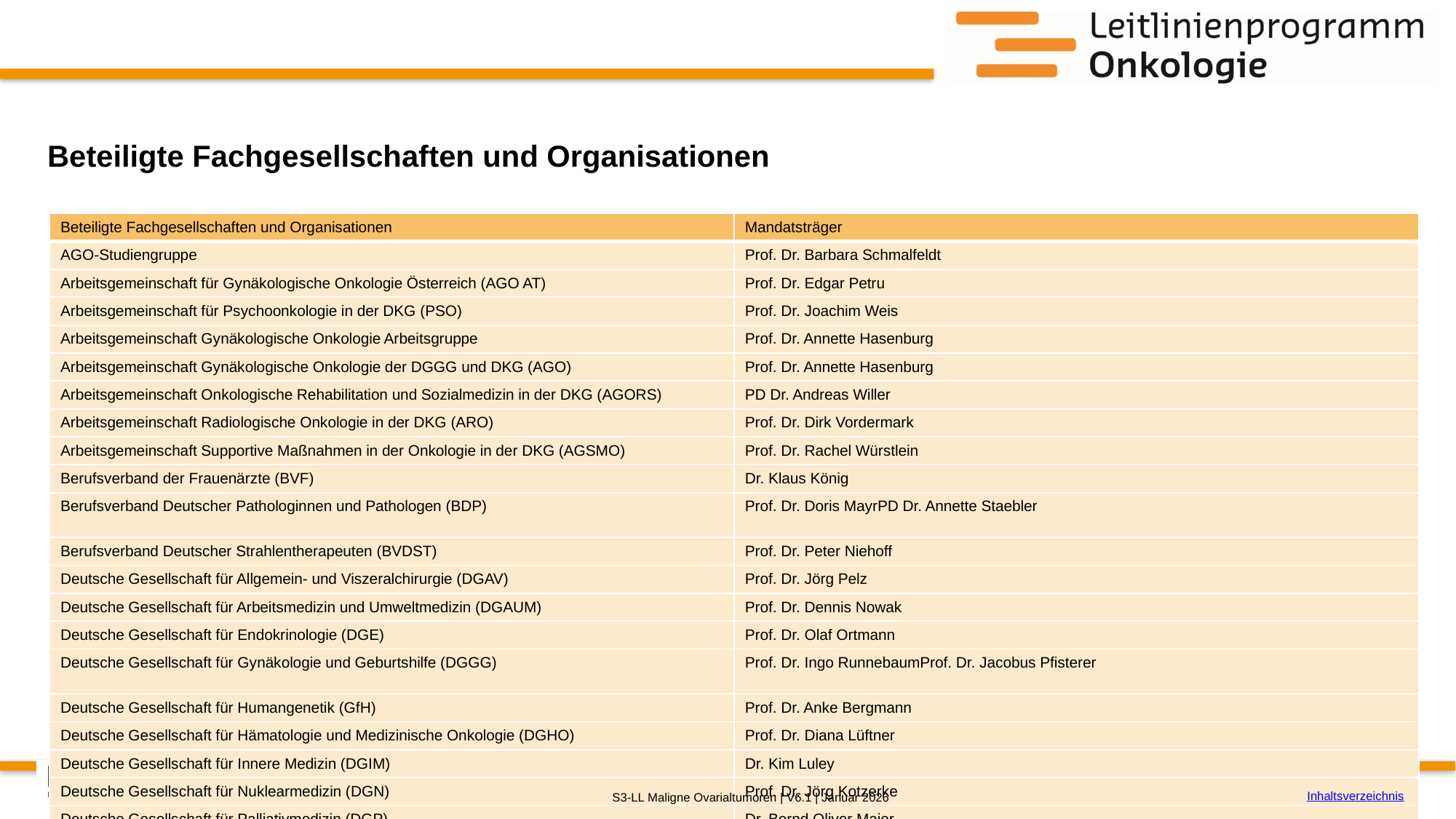

# Beteiligte Fachgesellschaften und Organisationen
| Beteiligte Fachgesellschaften und Organisationen | Mandatsträger |
| --- | --- |
| AGO-Studiengruppe | Prof. Dr. Barbara Schmalfeldt |
| Arbeitsgemeinschaft für Gynäkologische Onkologie Österreich (AGO AT) | Prof. Dr. Edgar Petru |
| Arbeitsgemeinschaft für Psychoonkologie in der DKG (PSO) | Prof. Dr. Joachim Weis |
| Arbeitsgemeinschaft Gynäkologische Onkologie Arbeitsgruppe | Prof. Dr. Annette Hasenburg |
| Arbeitsgemeinschaft Gynäkologische Onkologie der DGGG und DKG (AGO) | Prof. Dr. Annette Hasenburg |
| Arbeitsgemeinschaft Onkologische Rehabilitation und Sozialmedizin in der DKG (AGORS) | PD Dr. Andreas Willer |
| Arbeitsgemeinschaft Radiologische Onkologie in der DKG (ARO) | Prof. Dr. Dirk Vordermark |
| Arbeitsgemeinschaft Supportive Maßnahmen in der Onkologie in der DKG (AGSMO) | Prof. Dr. Rachel Würstlein |
| Berufsverband der Frauenärzte (BVF) | Dr. Klaus König |
| Berufsverband Deutscher Pathologinnen und Pathologen (BDP) | Prof. Dr. Doris MayrPD Dr. Annette Staebler |
| Berufsverband Deutscher Strahlentherapeuten (BVDST) | Prof. Dr. Peter Niehoff |
| Deutsche Gesellschaft für Allgemein- und Viszeralchirurgie (DGAV) | Prof. Dr. Jörg Pelz |
| Deutsche Gesellschaft für Arbeitsmedizin und Umweltmedizin (DGAUM) | Prof. Dr. Dennis Nowak |
| Deutsche Gesellschaft für Endokrinologie (DGE) | Prof. Dr. Olaf Ortmann |
| Deutsche Gesellschaft für Gynäkologie und Geburtshilfe (DGGG) | Prof. Dr. Ingo RunnebaumProf. Dr. Jacobus Pfisterer |
| Deutsche Gesellschaft für Humangenetik (GfH) | Prof. Dr. Anke Bergmann |
| Deutsche Gesellschaft für Hämatologie und Medizinische Onkologie (DGHO) | Prof. Dr. Diana Lüftner |
| Deutsche Gesellschaft für Innere Medizin (DGIM) | Dr. Kim Luley |
| Deutsche Gesellschaft für Nuklearmedizin (DGN) | Prof. Dr. Jörg Kotzerke |
| Deutsche Gesellschaft für Palliativmedizin (DGP) | Dr. Bernd Oliver Maier |
| Deutsche Gesellschaft für Pathologie (DGP) | PD Dr. Annette StaeblerProf. Dr. Doris Mayr |
| Deutsche Gesellschaft für Radioonkologie (DEGRO) | Prof. Dr. Katja Lindel |
| Deutsche Gesellschaft für Rehabilitationswissenschaften (DGRW) | None Doreen Sallmann |
| Deutsche Gesellschaft für Ultraschall in der Medizin (DEGUM) | Prof. Dr. Dieter Grab |
| Deutsche Menopause Gesellschaft (DMG) | Prof. Dr. Thomas Römer |
| Deutsche Röntgengesellschaft (DRG) | Dr. Theresa Mokry |
| Eingeladenen Fachexperten ohne Mandat | Dr. Alexander BurgesProf. Dr. Sven Mahner Prof. Dr. Philipp Harter Prof. Dr. Frederik Marmé |
| Frauenselbsthilfe Krebs - Bundesverband (FSH) | None Bettina Onnasch |
| Gesellschaft für Pädiatrische Onkologie und Hämatologie (GPOH) | Dr. Gabriele Calaminus |
| Gynäkologische Krebserkrankungen Deutschland (GynKD) | None Andrea Krull |
| Konferenz Onkologischer Kranken- und Kinderkrankenpflege in der DKG (KOK) | None Kerstin Paradies |
| Methodische Begleitung | Dr. Markus FollmannDr. Monika Nothacker Dipl.-Soz.Wiss. Thomas Langer Dr. Ilka Luckas |
| Nord-Ostdeutsche Gesellschaft für Gynäkologische Onkologie (NOGGO) | Prof. Dr. Jalid Sehouli |
| Schweizerische Gesellschaft für Gynäkologie und Geburtshilfe (SGGG) | Prof. Dr. Daniel Fink |
Inhaltsverzeichnis
S3-LL Maligne Ovarialtumoren | V6.1 | Januar 2026